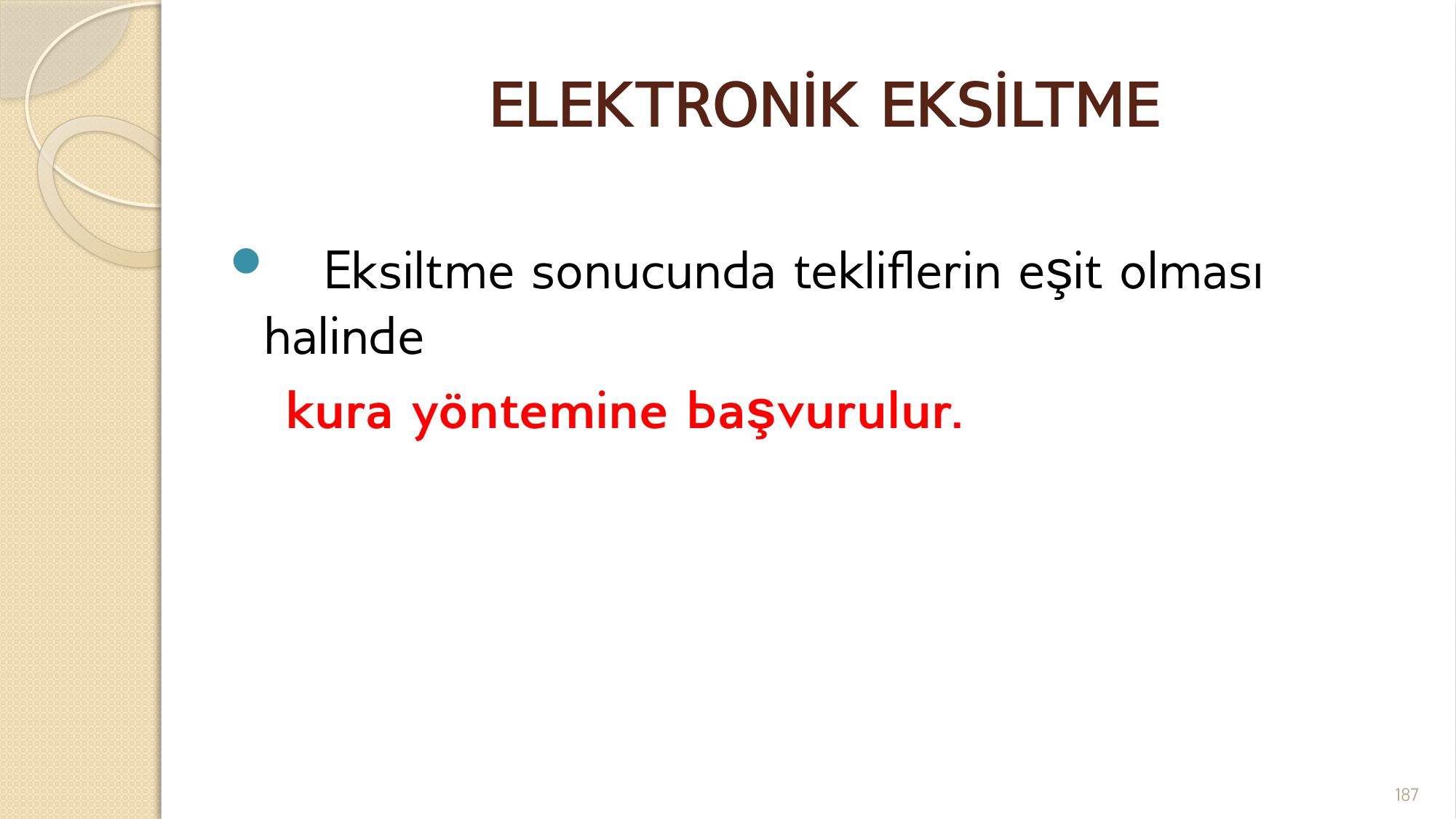

# ELEKTRONİK EKSİLTME
   Eksiltme sonucunda tekliflerin eşit olması halinde
    kura yöntemine başvurulur.

187